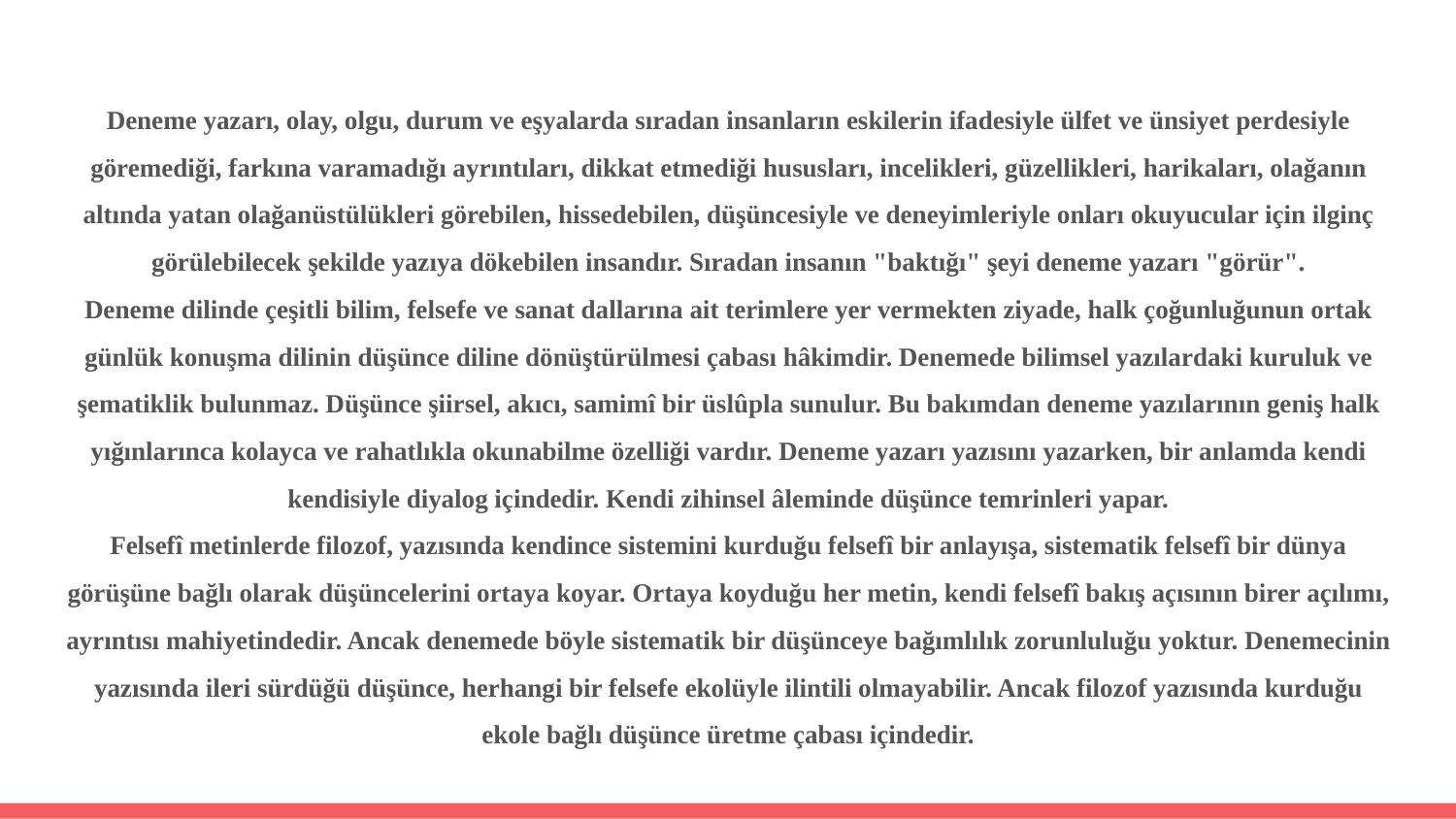

Deneme yazarı, olay, olgu, durum ve eşyalarda sıradan insanların eskilerin ifadesiyle ülfet ve ünsiyet perdesiyle göremediği, farkına varamadığı ayrıntıları, dikkat etmediği hususları, incelikleri, güzellikleri, harikaları, olağanın altında yatan olağanüstülükleri görebilen, hissedebilen, düşüncesiyle ve deneyimleriyle onları okuyucular için ilginç görülebilecek şekilde yazıya dökebilen insandır. Sıradan insanın "baktığı" şeyi deneme yazarı "görür".
Deneme dilinde çeşitli bilim, felsefe ve sanat dallarına ait terimlere yer vermekten ziyade, halk çoğunluğunun ortak günlük konuşma dilinin düşünce diline dönüştürülmesi çabası hâkimdir. Denemede bilimsel yazılardaki kuruluk ve şematiklik bulunmaz. Düşünce şiirsel, akıcı, samimî bir üslûpla sunulur. Bu bakımdan deneme yazılarının geniş halk yığınlarınca kolayca ve rahatlıkla okunabilme özelliği vardır. Deneme yazarı yazısını yazarken, bir anlamda kendi kendisiyle diyalog içindedir. Kendi zihinsel âleminde düşünce temrinleri yapar.
Felsefî metinlerde filozof, yazısında kendince sistemini kurduğu felsefî bir anlayışa, sistematik felsefî bir dünya görüşüne bağlı olarak düşüncelerini ortaya koyar. Ortaya koyduğu her metin, kendi felsefî bakış açısının birer açılımı, ayrıntısı mahiyetindedir. Ancak denemede böyle sistematik bir düşünceye bağımlılık zorunluluğu yoktur. Denemecinin yazısında ileri sürdüğü düşünce, herhangi bir felsefe ekolüyle ilintili olmayabilir. Ancak filozof yazısında kurduğu ekole bağlı düşünce üretme çabası içindedir.